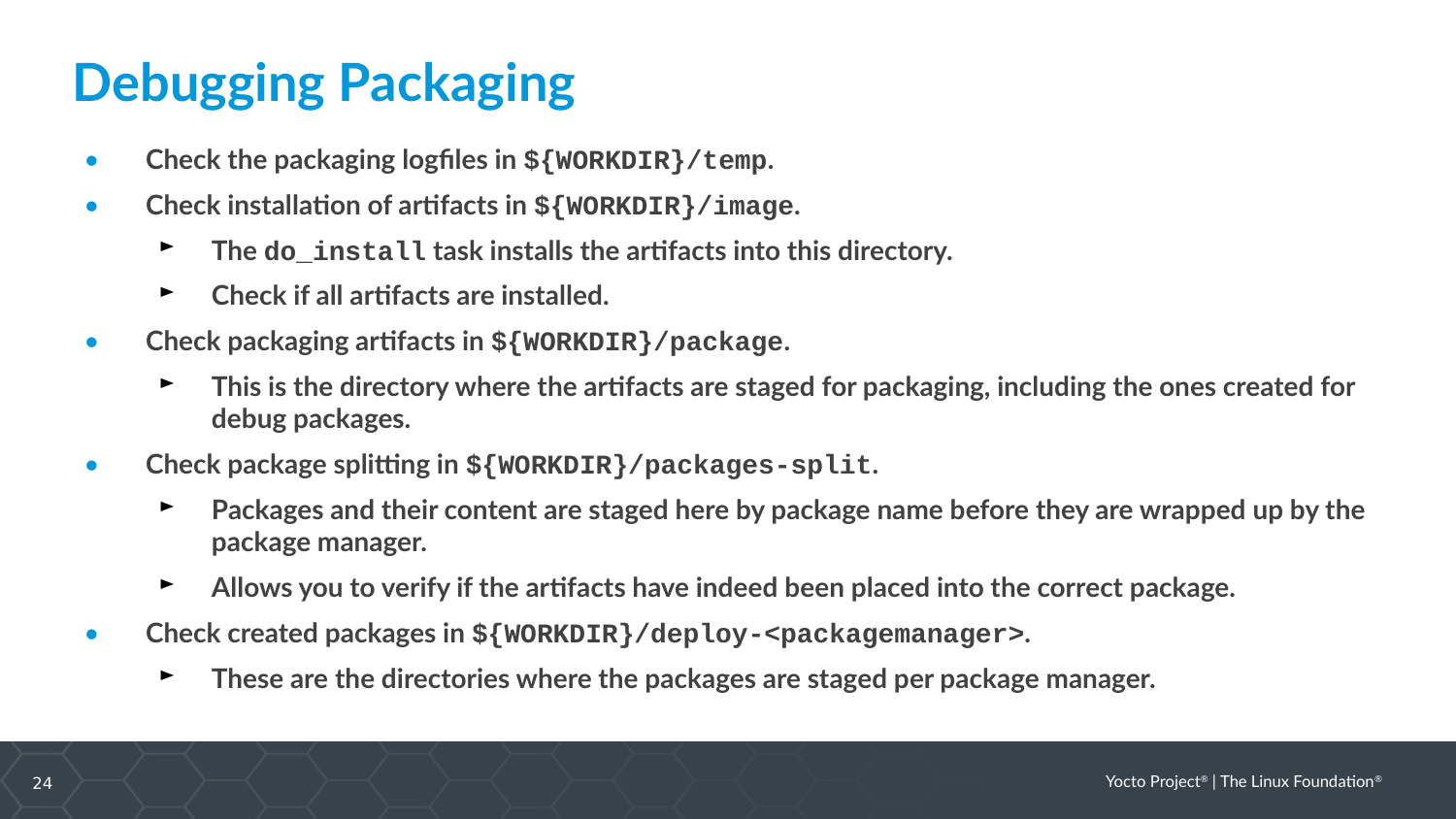

Debugging Packaging
Check the packaging logfiles in ${WORKDIR}/temp.
Check installation of artifacts in ${WORKDIR}/image.
The do_install task installs the artifacts into this directory.
Check if all artifacts are installed.
Check packaging artifacts in ${WORKDIR}/package.
This is the directory where the artifacts are staged for packaging, including the ones created for debug packages.
Check package splitting in ${WORKDIR}/packages-split.
Packages and their content are staged here by package name before they are wrapped up by the package manager.
Allows you to verify if the artifacts have indeed been placed into the correct package.
Check created packages in ${WORKDIR}/deploy-<packagemanager>.
These are the directories where the packages are staged per package manager.